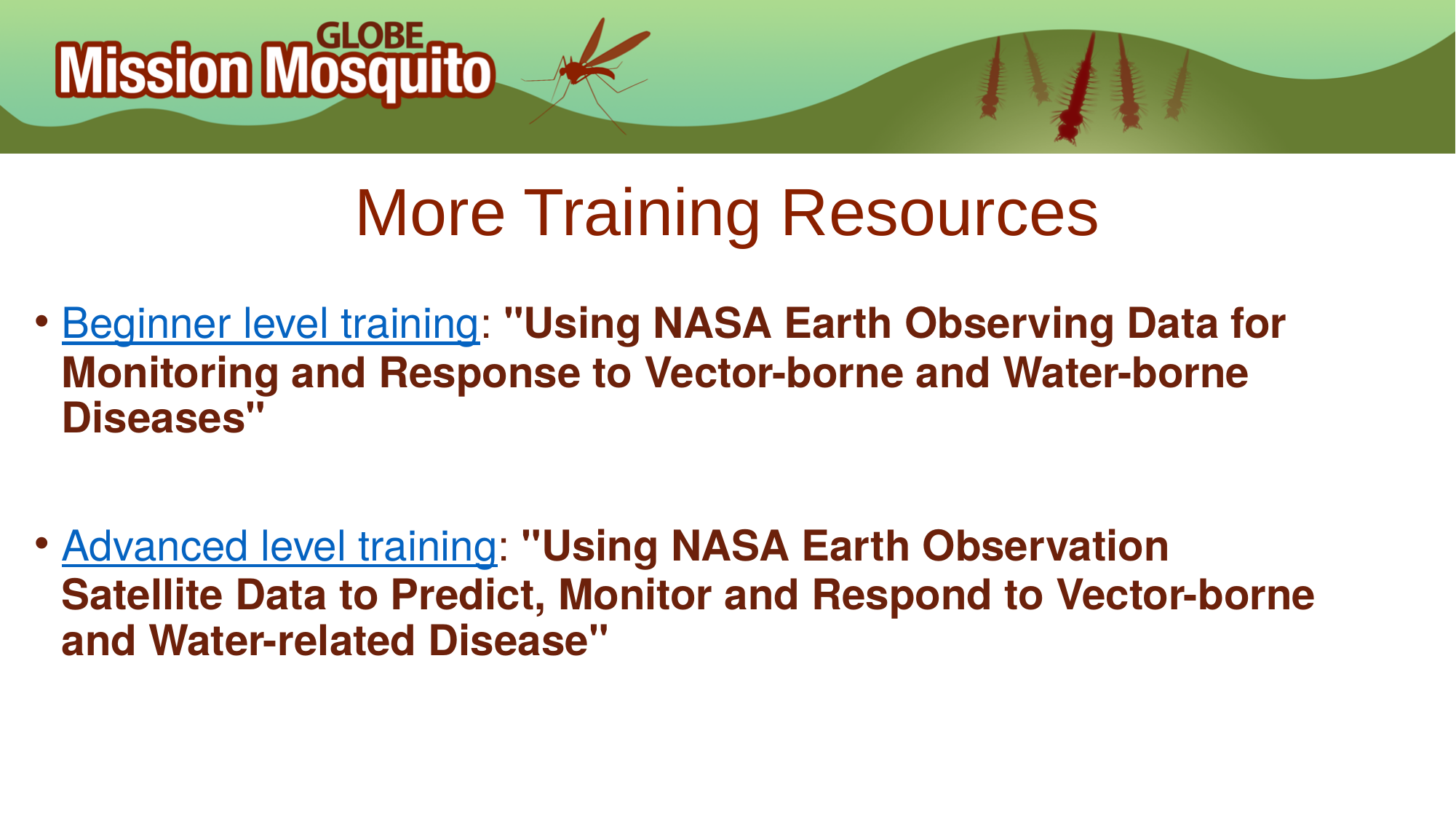

# More Training Resources
Beginner level training: "Using NASA Earth Observing Data for Monitoring and Response to Vector-borne and Water-borne Diseases"

Advanced level training: "Using NASA Earth Observation Satellite Data to Predict, Monitor and Respond to Vector-borne and Water-related Disease"